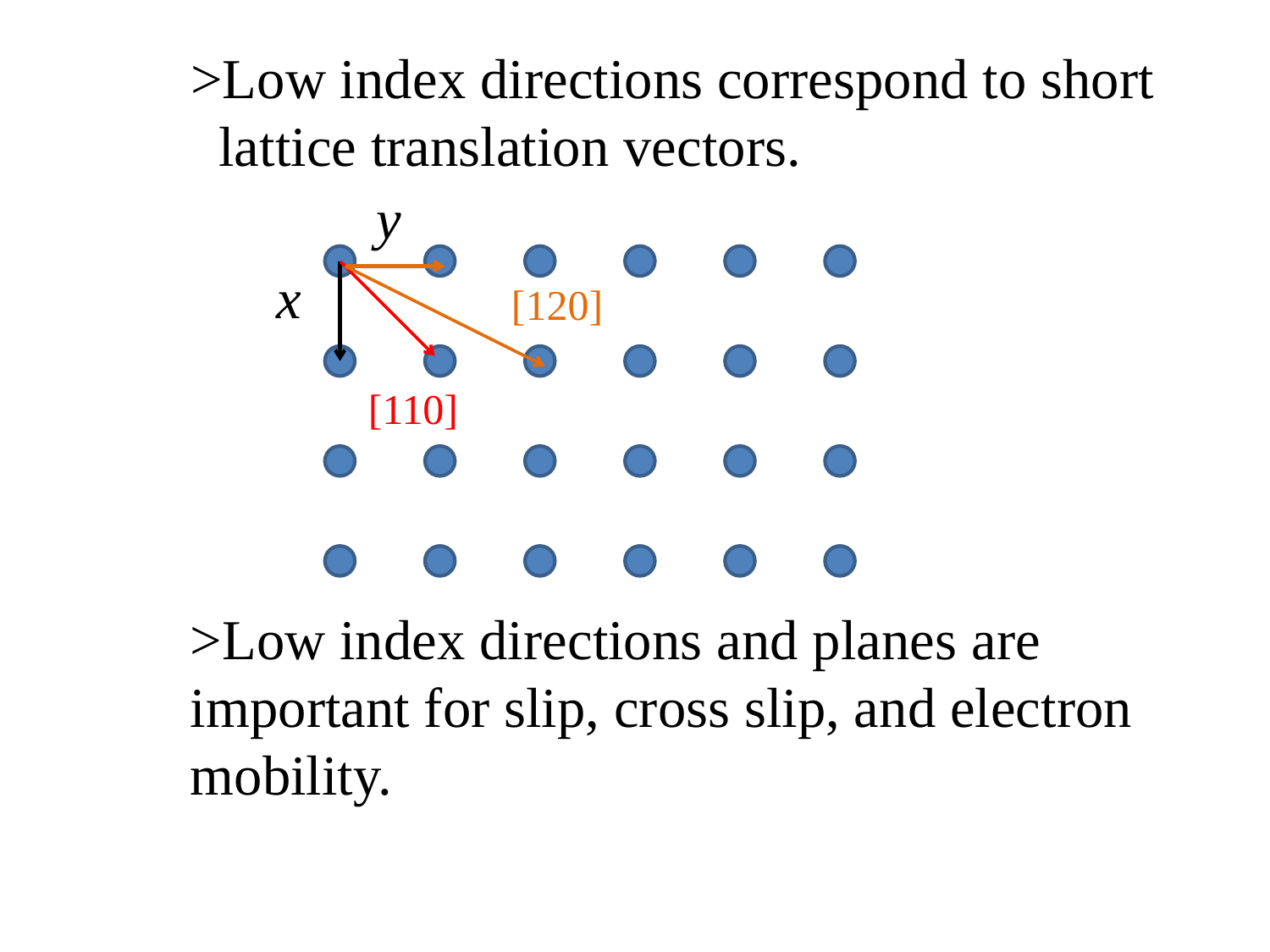

>Low index directions correspond to short
  lattice translation vectors.
y

x
[120]

[110]

>Low index directions and planes are
important for slip, cross slip, and electron
mobility.